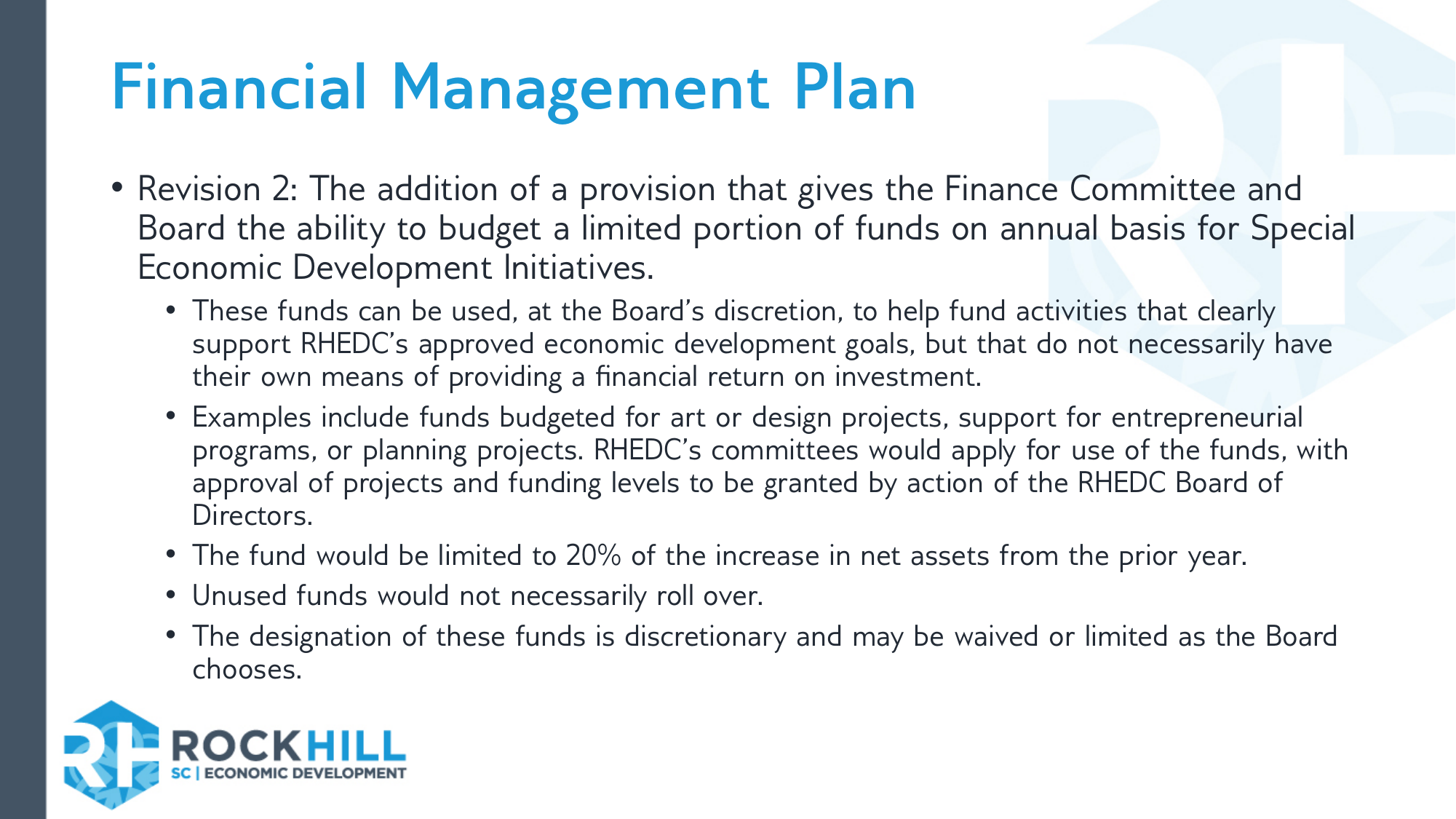

# Financial Management Plan
Revision 2: The addition of a provision that gives the Finance Committee and Board the ability to budget a limited portion of funds on annual basis for Special Economic Development Initiatives.
These funds can be used, at the Board’s discretion, to help fund activities that clearly support RHEDC’s approved economic development goals, but that do not necessarily have their own means of providing a financial return on investment.
Examples include funds budgeted for art or design projects, support for entrepreneurial programs, or planning projects. RHEDC’s committees would apply for use of the funds, with approval of projects and funding levels to be granted by action of the RHEDC Board of Directors.
The fund would be limited to 20% of the increase in net assets from the prior year.
Unused funds would not necessarily roll over.
The designation of these funds is discretionary and may be waived or limited as the Board chooses.